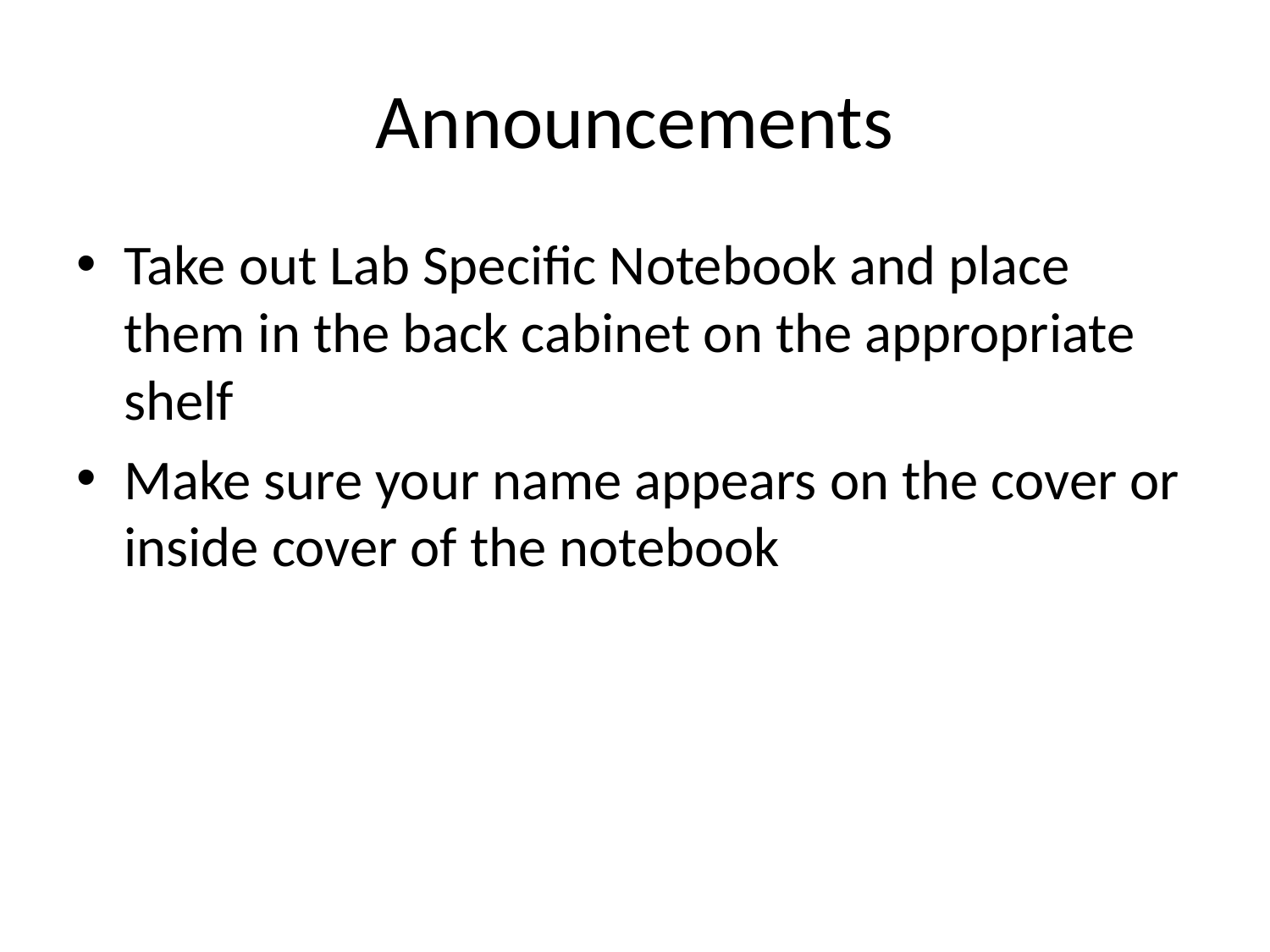

# Announcements
Take out Lab Specific Notebook and place them in the back cabinet on the appropriate shelf
Make sure your name appears on the cover or inside cover of the notebook